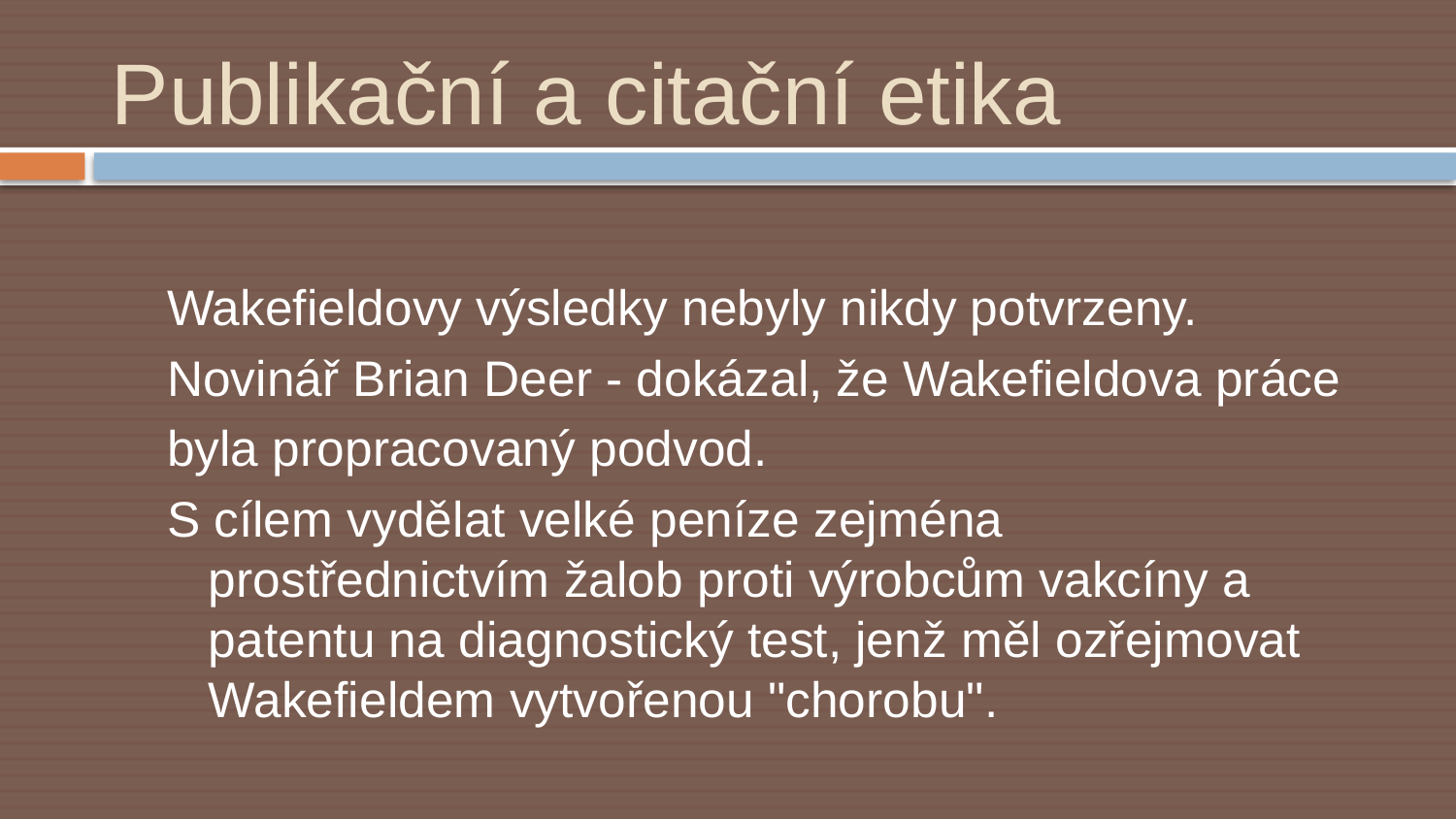

# Publikační a citační etika
Wakefieldovy výsledky nebyly nikdy potvrzeny.
Novinář Brian Deer - dokázal, že Wakefieldova práce
byla propracovaný podvod.
S cílem vydělat velké peníze zejména prostřednictvím žalob proti výrobcům vakcíny a patentu na diagnostický test, jenž měl ozřejmovat Wakefieldem vytvořenou "chorobu".